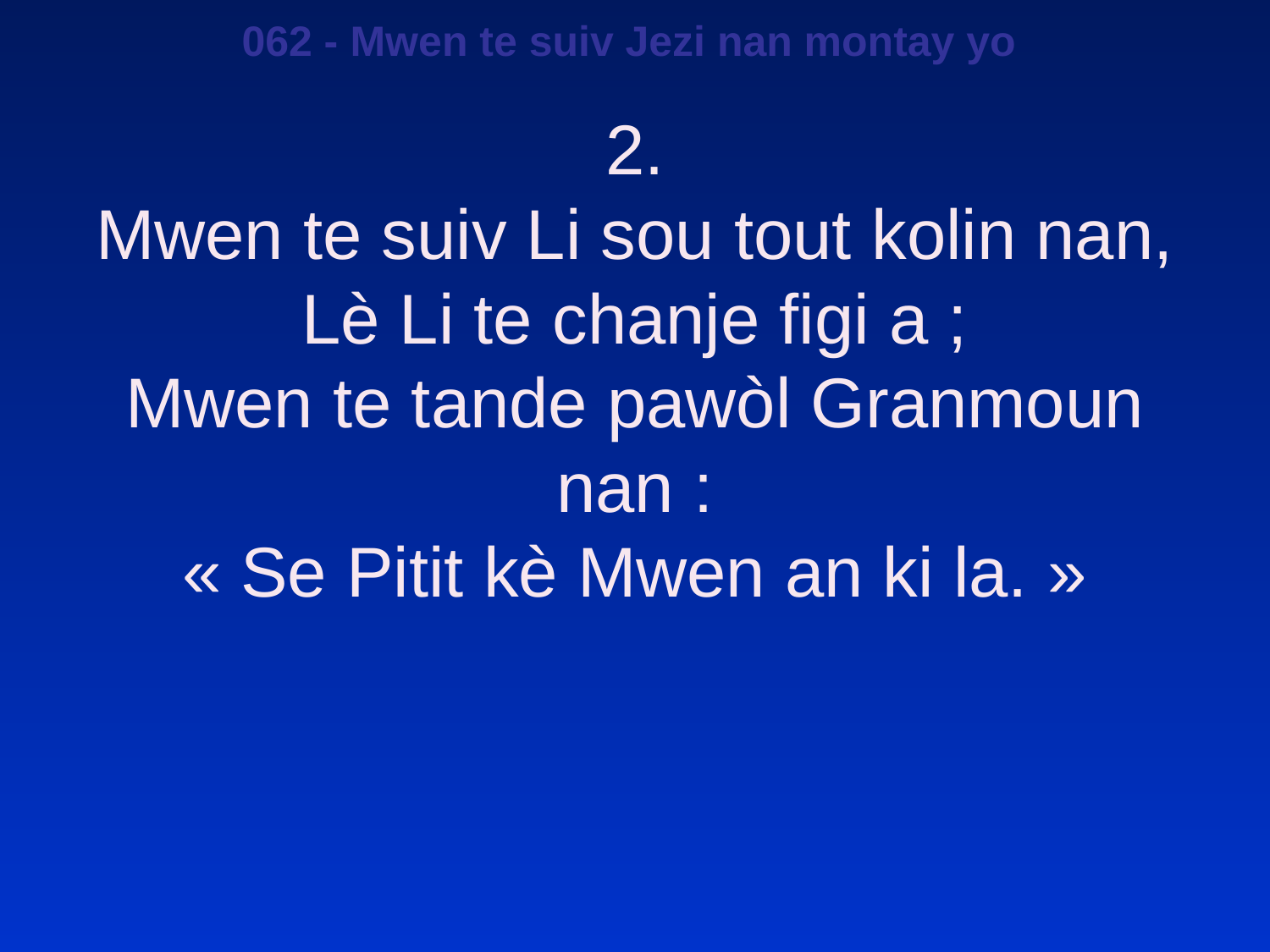

062 - Mwen te suiv Jezi nan montay yo
2.
Mwen te suiv Li sou tout kolin nan,
Lè Li te chanje figi a ;
Mwen te tande pawòl Granmoun nan :
« Se Pitit kè Mwen an ki la. »